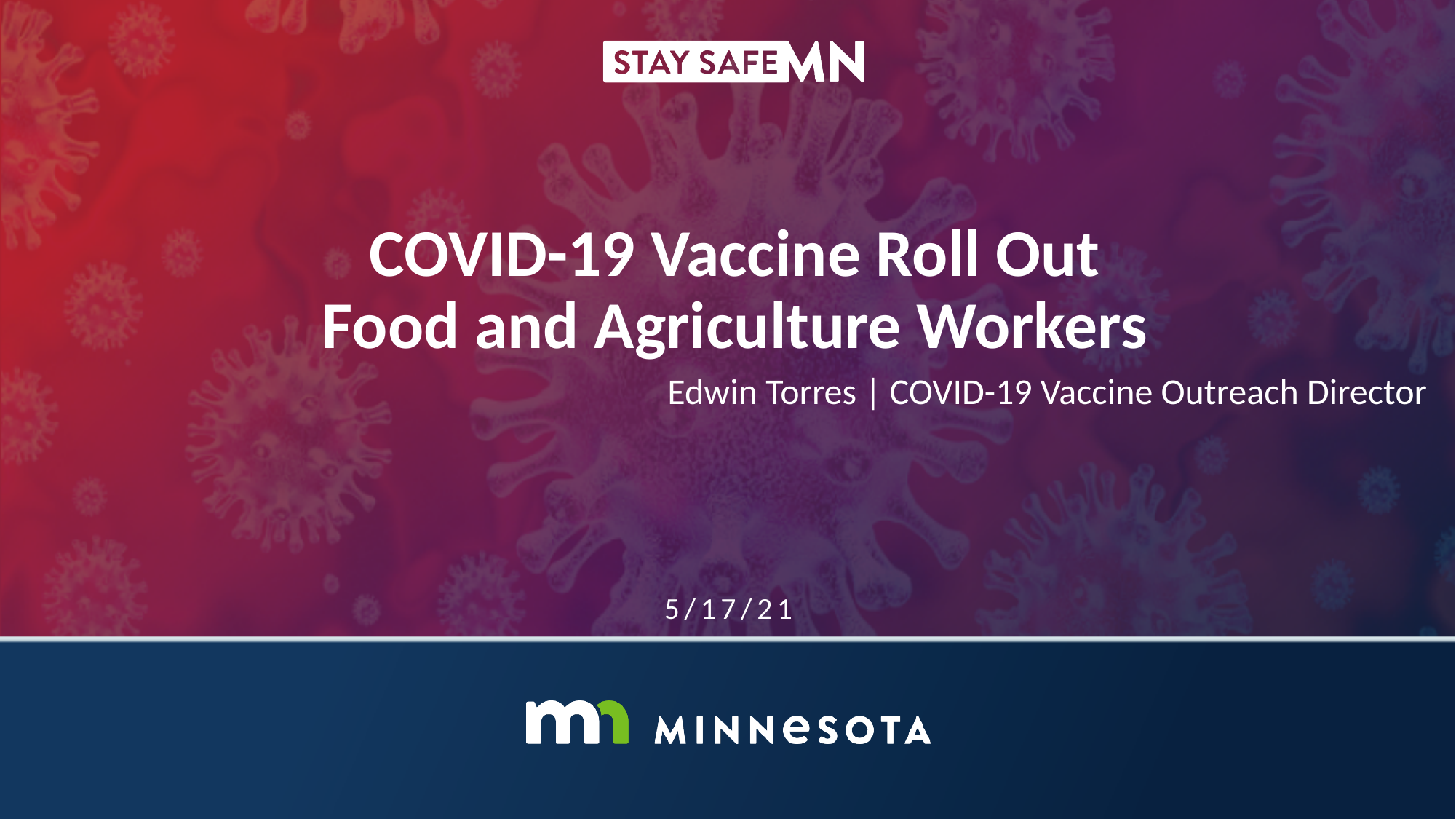

# COVID-19 Vaccine Roll Out Food and Agriculture Workers
Edwin Torres | COVID-19 Vaccine Outreach Director

5/17/21